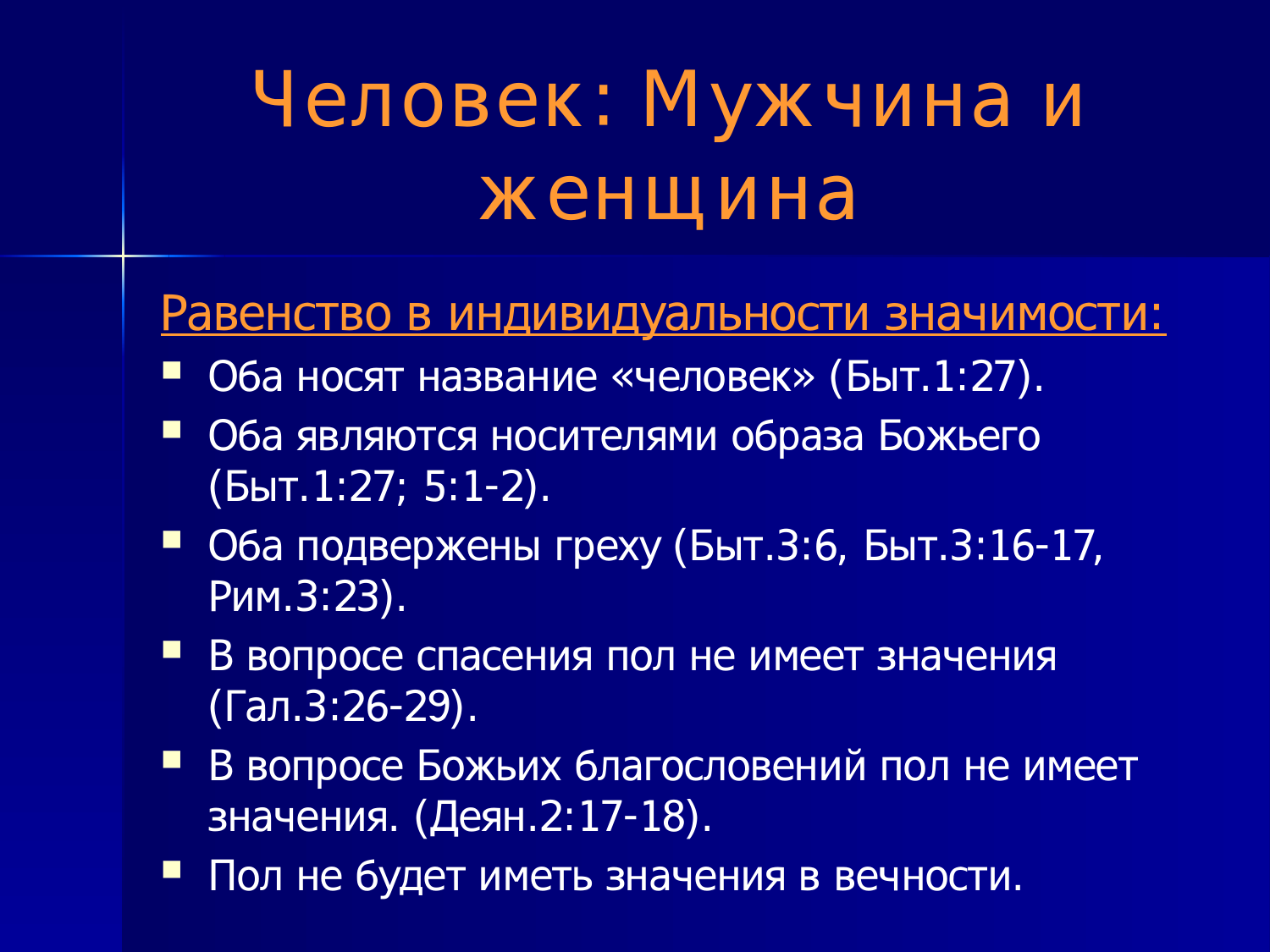

# Человек: Мужчина и женщина
Равенство в индивидуальности значимости:
Оба носят название «человек» (Быт.1:27).
Оба являются носителями образа Божьего (Быт.1:27; 5:1-2).
Оба подвержены греху (Быт.3:6, Быт.3:16-17, Рим.3:23).
В вопросе спасения пол не имеет значения (Гал.3:26-29).
В вопросе Божьих благословений пол не имеет значения. (Деян.2:17-18).
Пол не будет иметь значения в вечности.